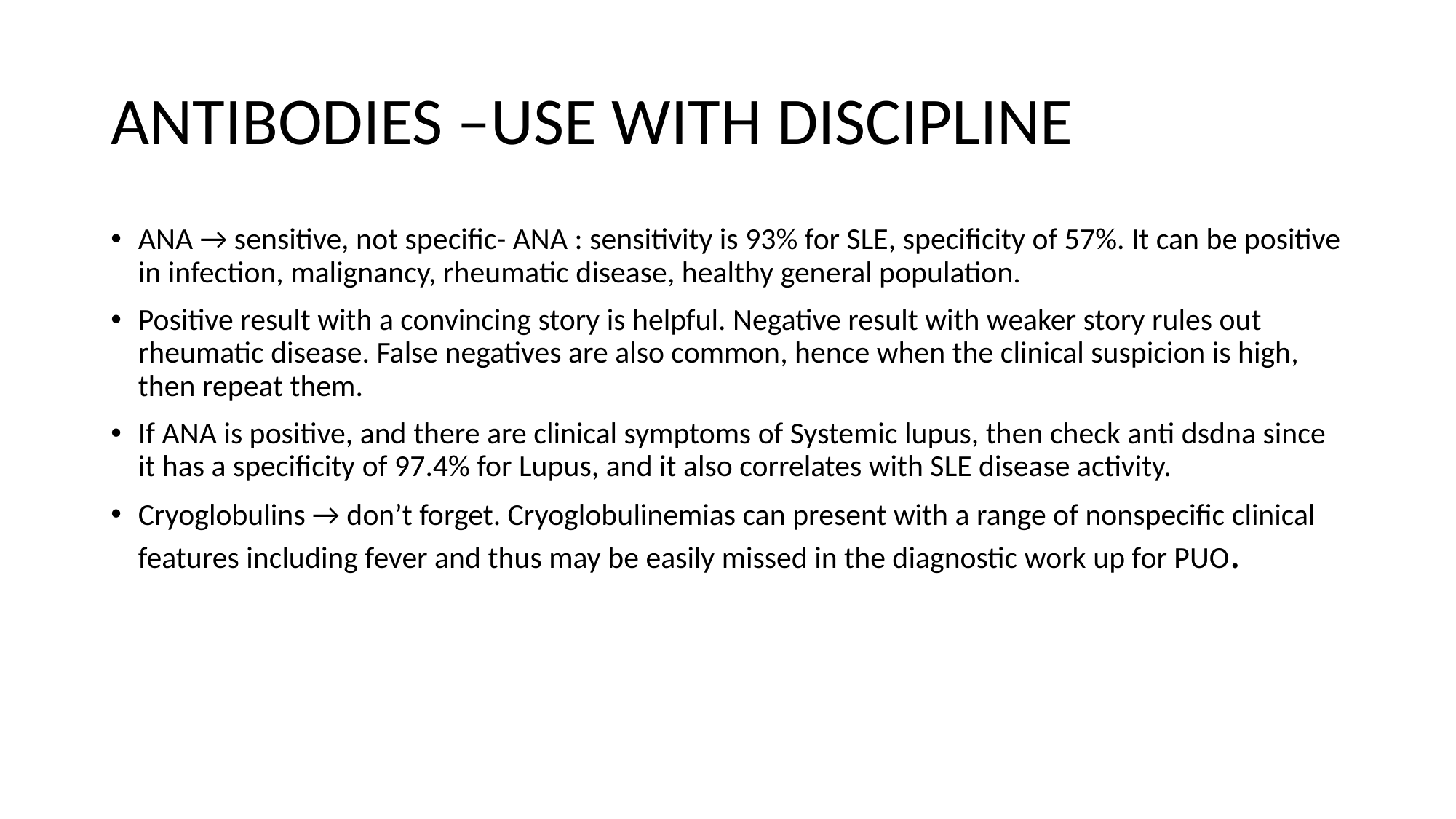

# ANTIBODIES –USE WITH DISCIPLINE
ANA → sensitive, not specific- ANA : sensitivity is 93% for SLE, specificity of 57%. It can be positive in infection, malignancy, rheumatic disease, healthy general population.
Positive result with a convincing story is helpful. Negative result with weaker story rules out rheumatic disease. False negatives are also common, hence when the clinical suspicion is high, then repeat them.
If ANA is positive, and there are clinical symptoms of Systemic lupus, then check anti dsdna since it has a specificity of 97.4% for Lupus, and it also correlates with SLE disease activity.
Cryoglobulins → don’t forget. Cryoglobulinemias can present with a range of nonspecific clinical features including fever and thus may be easily missed in the diagnostic work up for PUO.